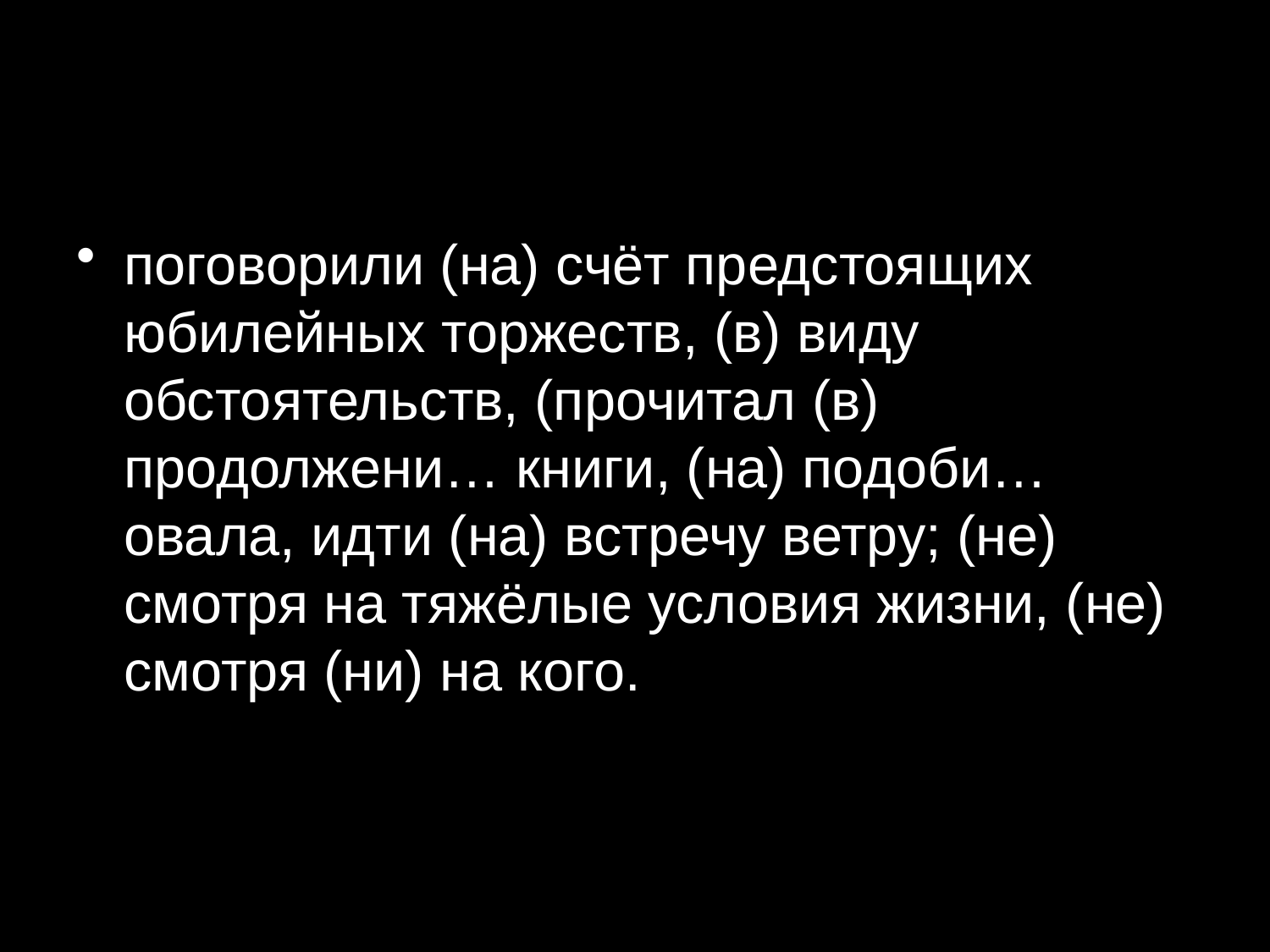

поговорили (на) счёт предстоящих юбилейных торжеств, (в) виду обстоятельств, (прочитал (в) продолжени… книги, (на) подоби… овала, идти (на) встречу ветру; (не) смотря на тяжёлые условия жизни, (не) смотря (ни) на кого.